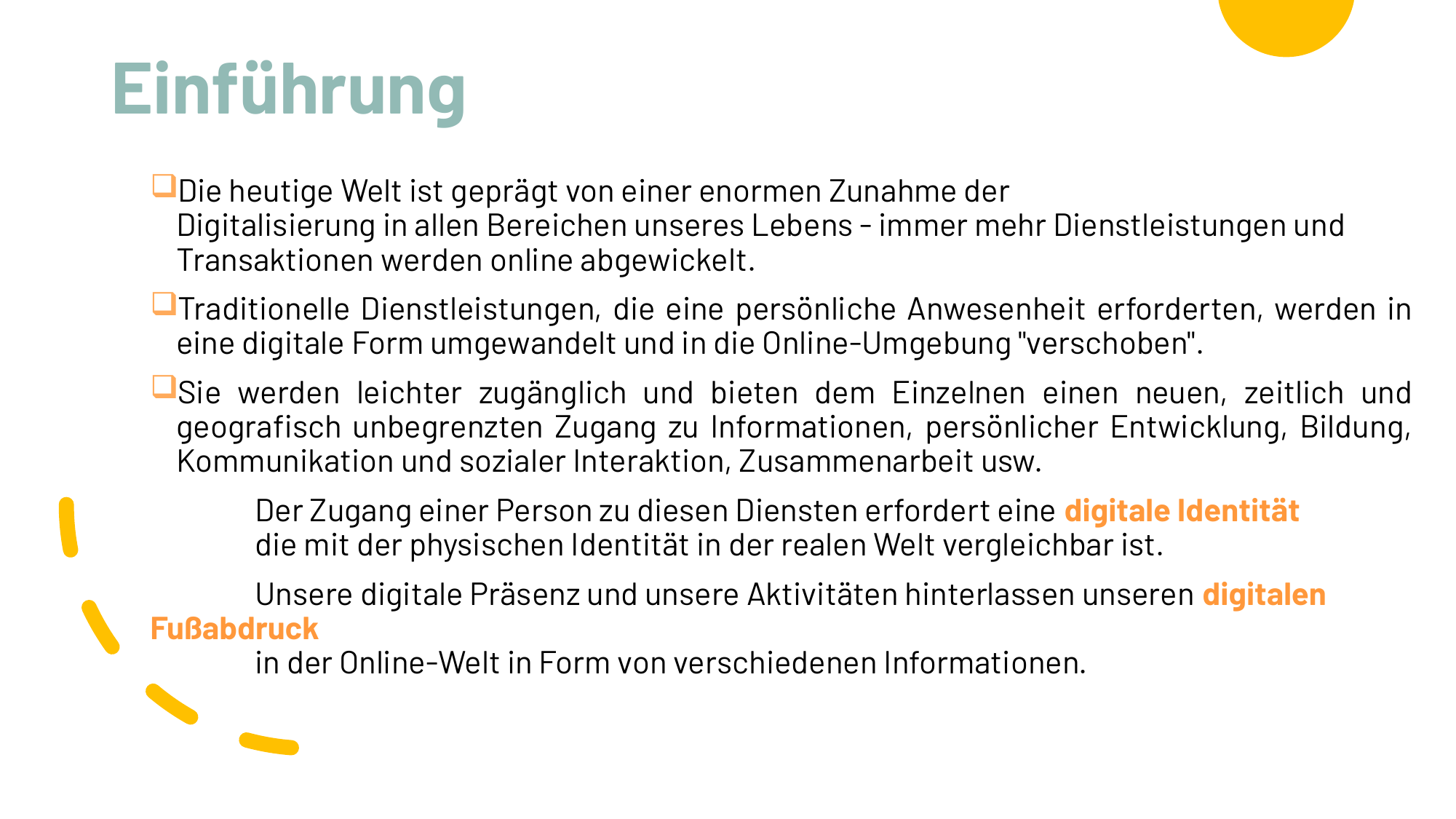

# Einführung
Die heutige Welt ist geprägt von einer enormen Zunahme der
Digitalisierung in allen Bereichen unseres Lebens - immer mehr Dienstleistungen und Transaktionen werden online abgewickelt.
Traditionelle Dienstleistungen, die eine persönliche Anwesenheit erforderten, werden in eine digitale Form umgewandelt und in die Online-Umgebung "verschoben".
Sie werden leichter zugänglich und bieten dem Einzelnen einen neuen, zeitlich und geografisch unbegrenzten Zugang zu Informationen, persönlicher Entwicklung, Bildung, Kommunikation und sozialer Interaktion, Zusammenarbeit usw.
	Der Zugang einer Person zu diesen Diensten erfordert eine digitale Identität
	die mit der physischen Identität in der realen Welt vergleichbar ist.
	Unsere digitale Präsenz und unsere Aktivitäten hinterlassen unseren digitalen Fußabdruck
	in der Online-Welt in Form von verschiedenen Informationen.